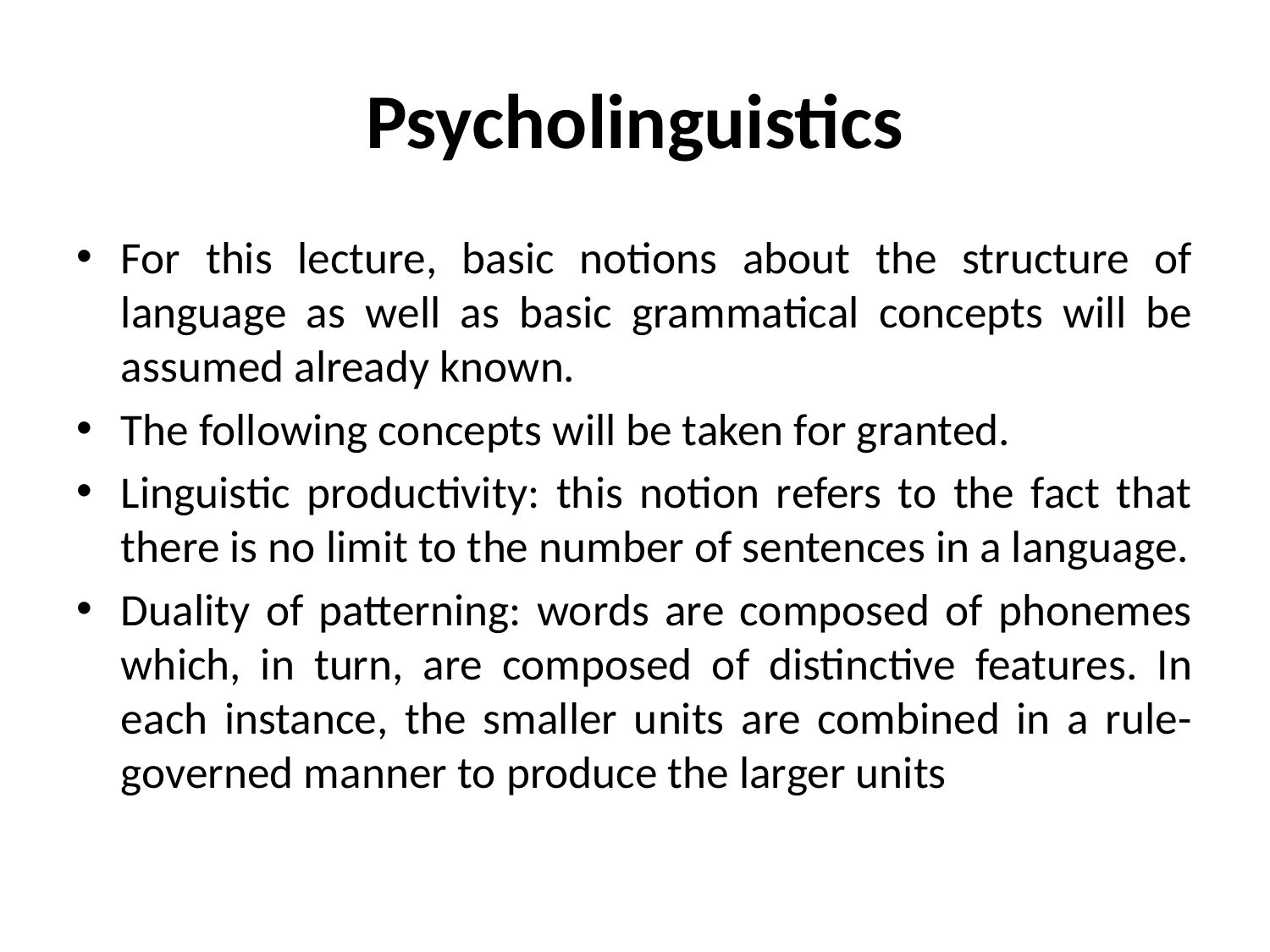

# Psycholinguistics
For this lecture, basic notions about the structure of language as well as basic grammatical concepts will be assumed already known.
The following concepts will be taken for granted.
Linguistic productivity: this notion refers to the fact that there is no limit to the number of sentences in a language.
Duality of patterning: words are composed of phonemes which, in turn, are composed of distinctive features. In each instance, the smaller units are combined in a rule-governed manner to produce the larger units